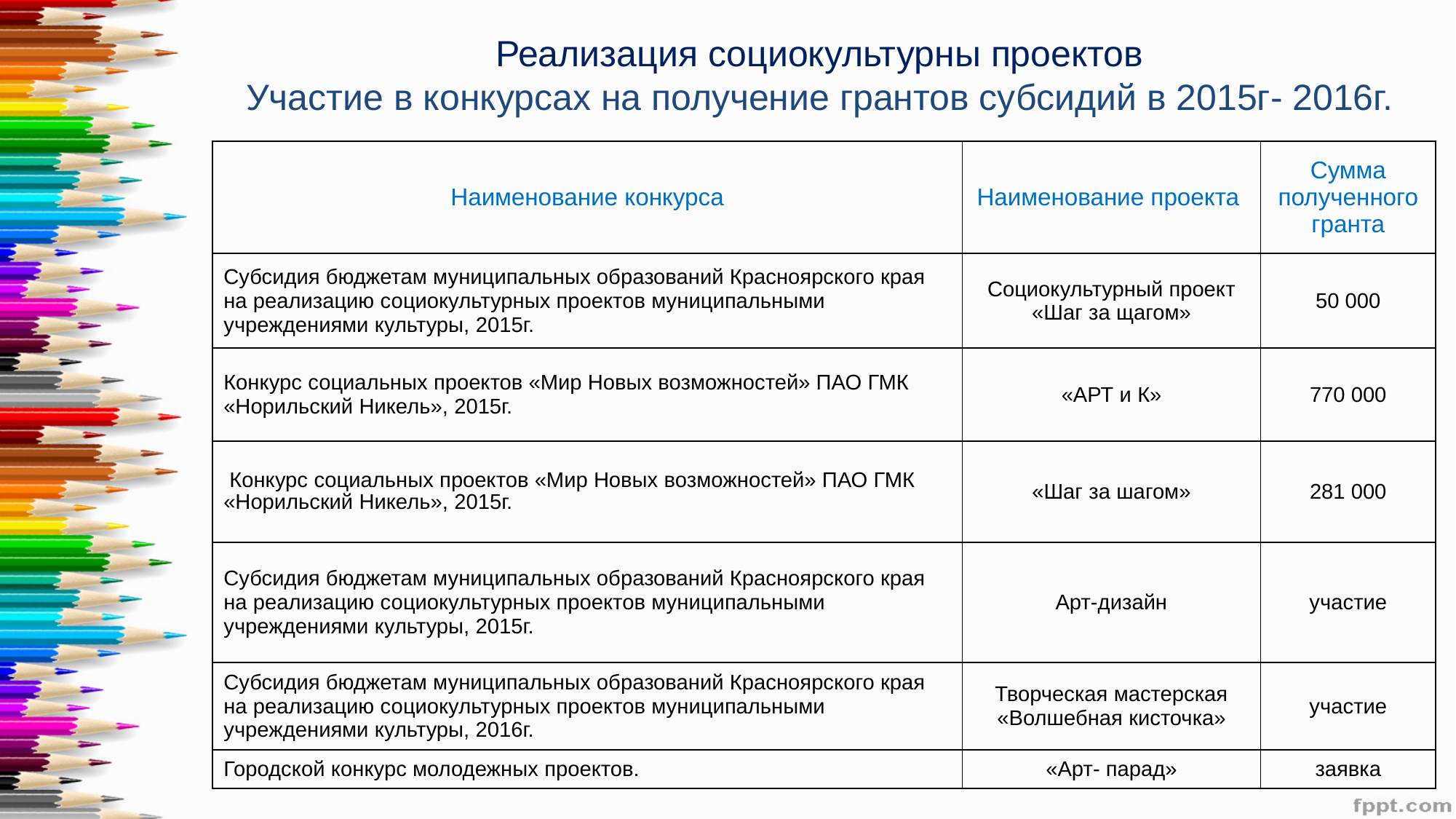

# Реализация социокультурны проектов Участие в конкурсах на получение грантов субсидий в 2015г- 2016г.
| Наименование конкурса | Наименование проекта | Сумма полученного гранта |
| --- | --- | --- |
| Субсидия бюджетам муниципальных образований Красноярского края на реализацию социокультурных проектов муниципальными учреждениями культуры, 2015г. | Социокультурный проект «Шаг за щагом» | 50 000 |
| Конкурс социальных проектов «Мир Новых возможностей» ПАО ГМК «Норильский Никель», 2015г. | «АРТ и К» | 770 000 |
| Конкурс социальных проектов «Мир Новых возможностей» ПАО ГМК «Норильский Никель», 2015г. | «Шаг за шагом» | 281 000 |
| Субсидия бюджетам муниципальных образований Красноярского края на реализацию социокультурных проектов муниципальными учреждениями культуры, 2015г. | Арт-дизайн | участие |
| Субсидия бюджетам муниципальных образований Красноярского края на реализацию социокультурных проектов муниципальными учреждениями культуры, 2016г. | Творческая мастерская «Волшебная кисточка» | участие |
| Городской конкурс молодежных проектов. | «Арт- парад» | заявка |